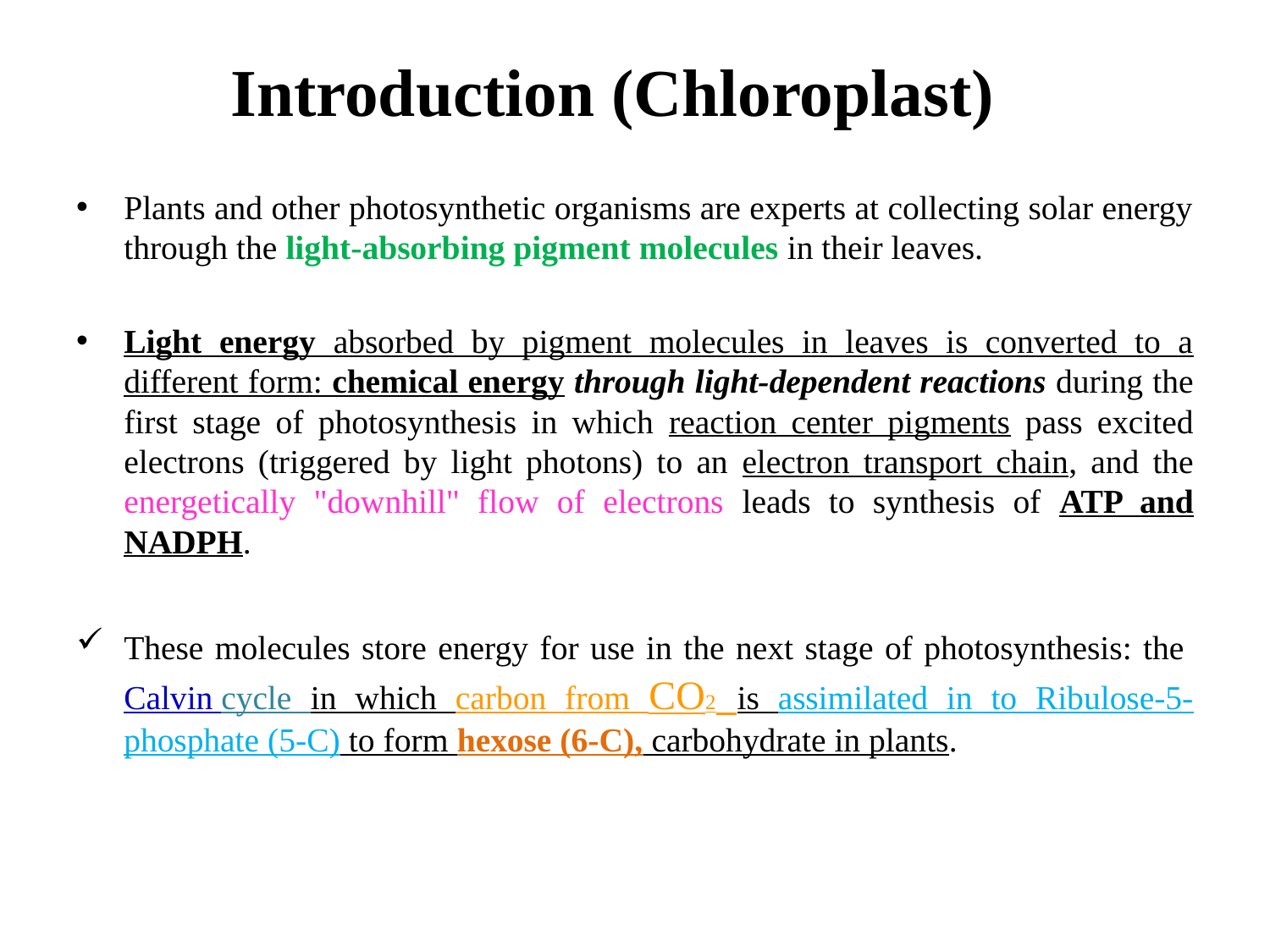

# Introduction (Chloroplast)
Plants and other photosynthetic organisms are experts at collecting solar energy through the light-absorbing pigment molecules in their leaves.

Light energy absorbed by pigment molecules in leaves is converted to a different form: chemical energy through light-dependent reactions during the first stage of photosynthesis in which reaction center pigments pass excited electrons (triggered by light photons) to an electron transport chain, and the energetically "downhill" flow of electrons leads to synthesis of ATP and NADPH.

These molecules store energy for use in the next stage of photosynthesis: the Calvin cycle in which carbon from CO2 is assimilated in to Ribulose-5-phosphate (5-C) to form hexose (6-C), carbohydrate in plants.